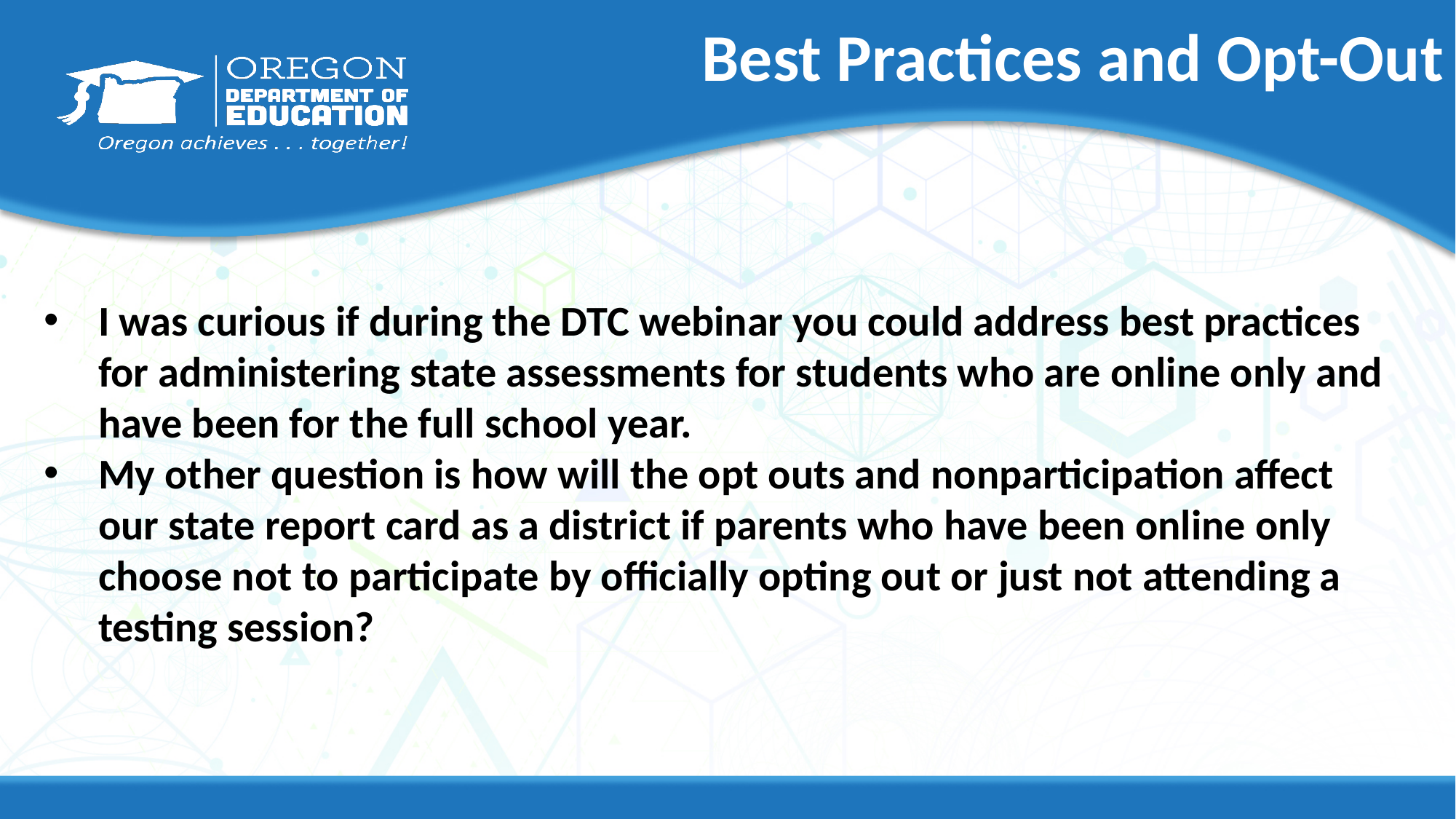

# Best Practices and Opt-Out

I was curious if during the DTC webinar you could address best practices for administering state assessments for students who are online only and have been for the full school year.
My other question is how will the opt outs and nonparticipation affect our state report card as a district if parents who have been online only choose not to participate by officially opting out or just not attending a testing session?